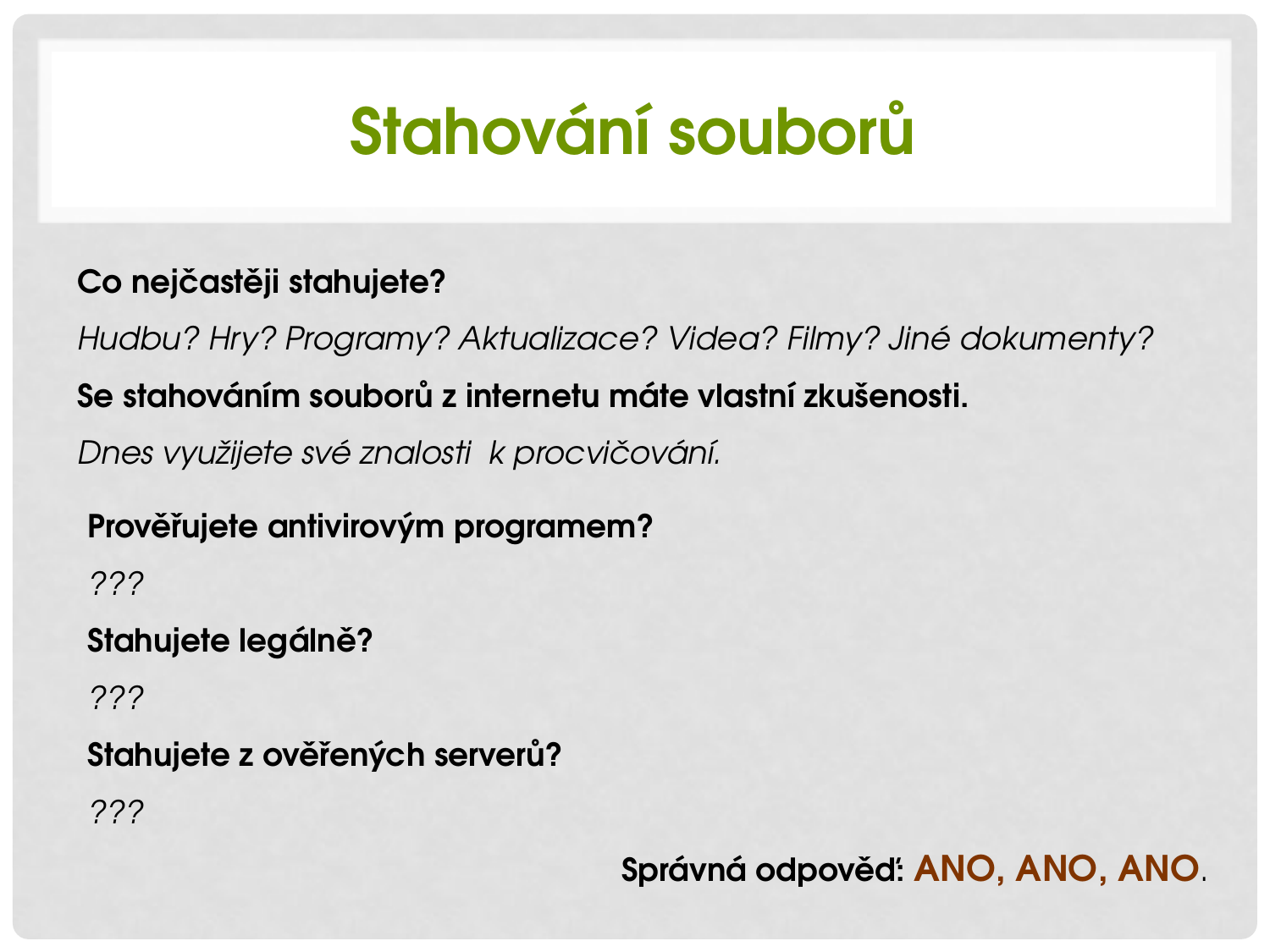

# Stahování souborů
Co nejčastěji stahujete?
Hudbu? Hry? Programy? Aktualizace? Videa? Filmy? Jiné dokumenty?
Se stahováním souborů z internetu máte vlastní zkušenosti.
Dnes využijete své znalosti  k procvičování.
Prověřujete antivirovým programem?
???
Stahujete legálně?
???
Stahujete z ověřených serverů?
???
Správná odpověď: ANO, ANO, ANO.